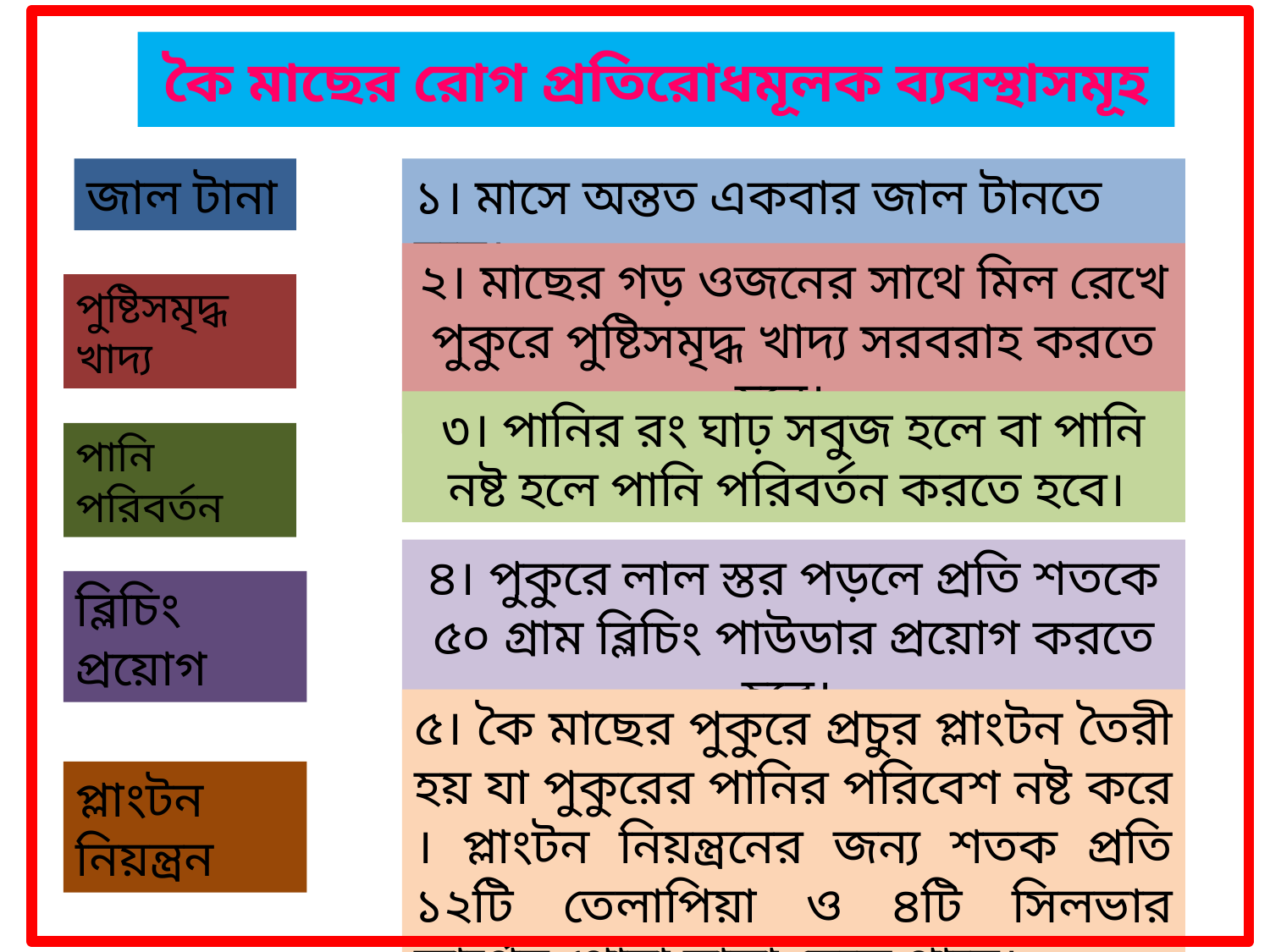

# কৈ মাছের রোগ প্রতিরোধমূলক ব্যবস্থাসমূহ
জাল টানা
১। মাসে অন্তত একবার জাল টানতে হবে।
২। মাছের গড় ওজনের সাথে মিল রেখে পুকুরে পুষ্টিসমৃদ্ধ খাদ্য সরবরাহ করতে হবে।
পুষ্টিসমৃদ্ধ খাদ্য
৩। পানির রং ঘাঢ় সবুজ হলে বা পানি নষ্ট হলে পানি পরিবর্তন করতে হবে।
পানি পরিবর্তন
৪। পুকুরে লাল স্তর পড়লে প্রতি শতকে ৫০ গ্রাম ব্লিচিং পাউডার প্রয়োগ করতে হবে।
ব্লিচিং  প্রয়োগ
৫। কৈ মাছের পুকুরে প্রচুর প্লাংটন তৈরী হয় যা পুকুরের পানির পরিবেশ নষ্ট করে । প্লাংটন নিয়ন্ত্রনের জন্য শতক প্রতি ১২টি তেলাপিয়া ও ৪টি সিলভার কার্পের পোনা ছাড়া যেতে পারে।
প্লাংটন নিয়ন্ত্রন